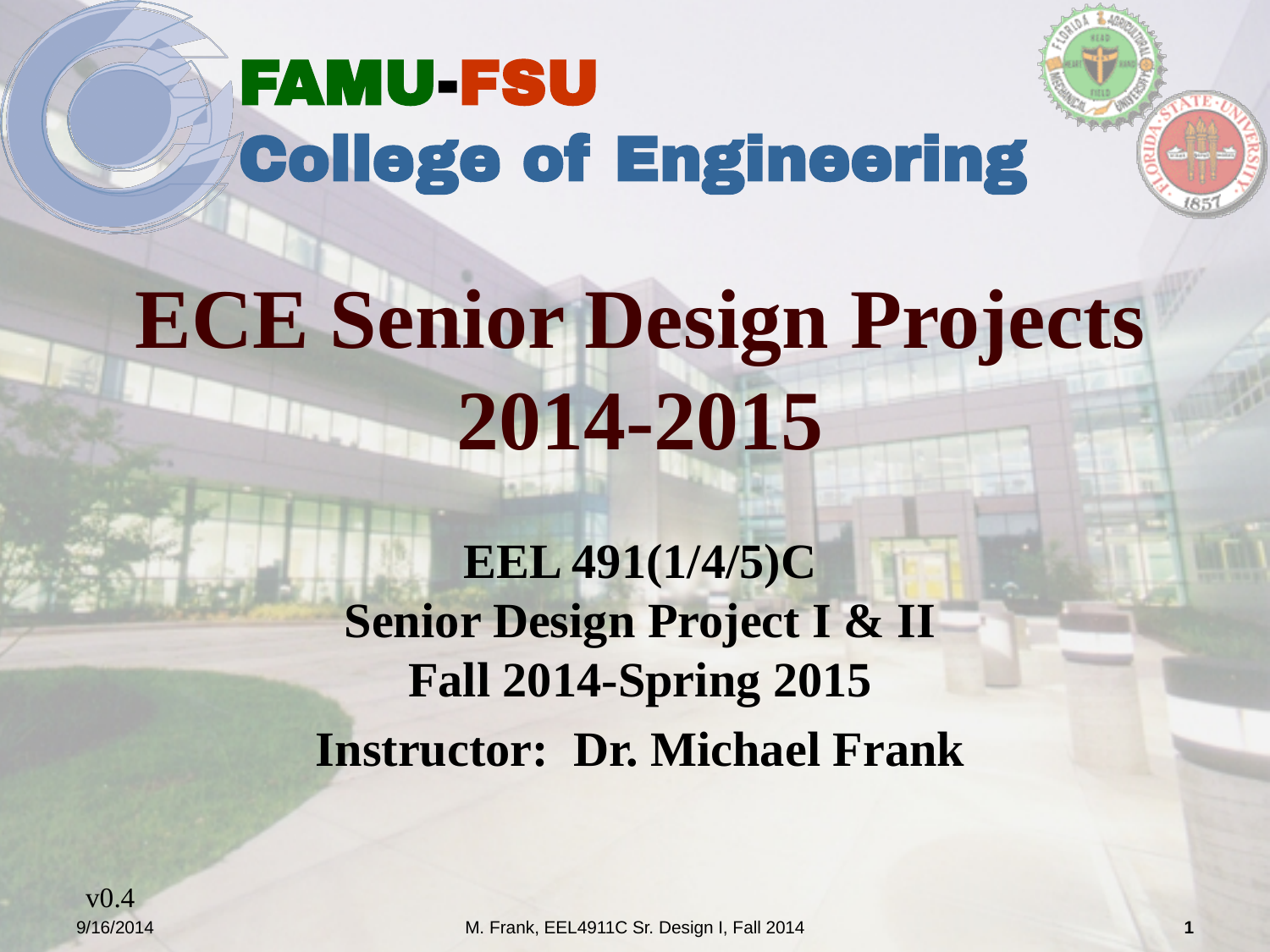

# ECE Senior Design Projects 2014-2015
EEL 491(1/4/5)C
Senior Design Project I & II
Fall 2014-Spring 2015
Instructor:  Dr. Michael Frank
v0.4
9/16/2014
M. Frank, EEL4911C Sr. Design I, Fall 2014
1